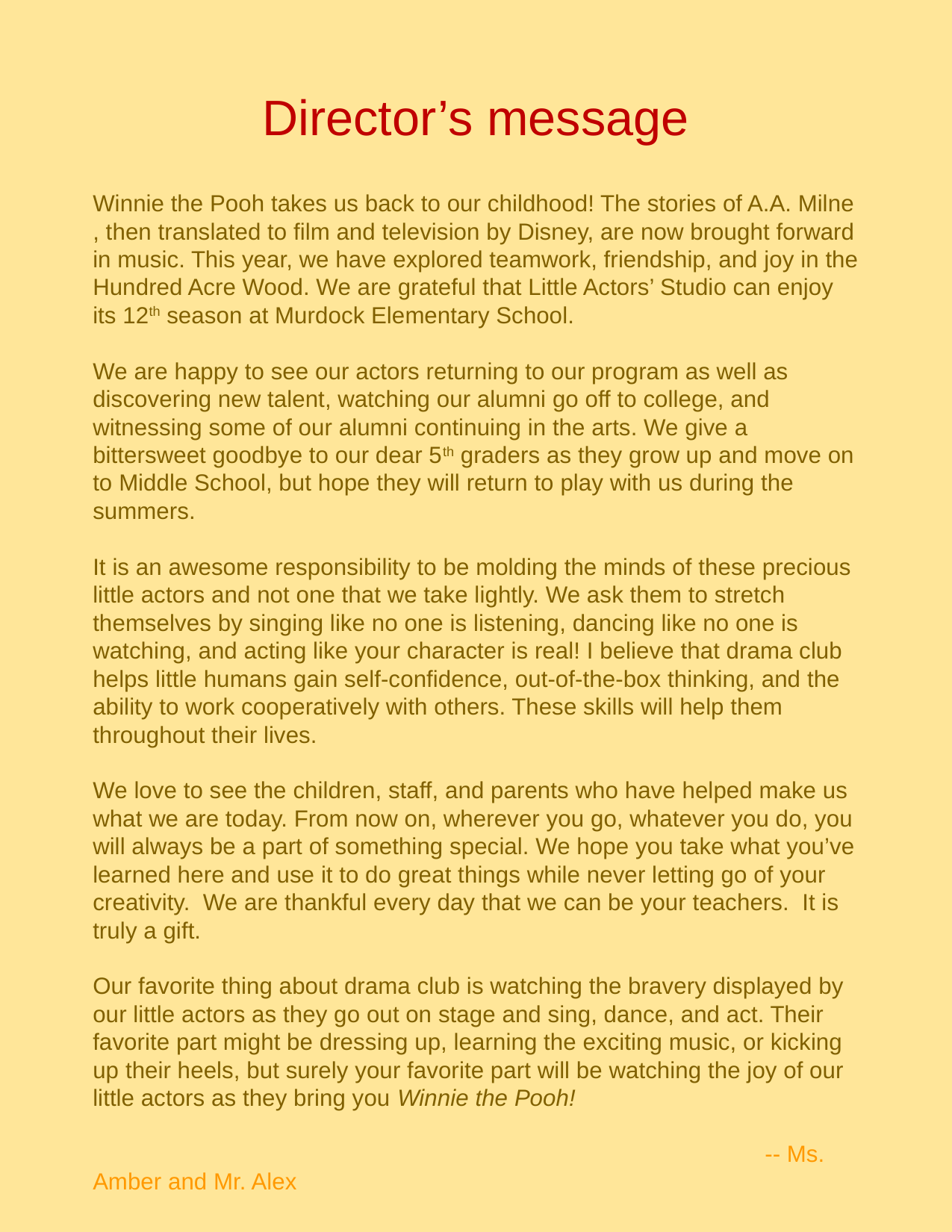

Director’s message
Winnie the Pooh takes us back to our childhood! The stories of A.A. Milne , then translated to film and television by Disney, are now brought forward in music. This year, we have explored teamwork, friendship, and joy in the Hundred Acre Wood. We are grateful that Little Actors’ Studio can enjoy its 12th season at Murdock Elementary School.
We are happy to see our actors returning to our program as well as discovering new talent, watching our alumni go off to college, and witnessing some of our alumni continuing in the arts. We give a bittersweet goodbye to our dear 5th graders as they grow up and move on to Middle School, but hope they will return to play with us during the summers.

It is an awesome responsibility to be molding the minds of these precious little actors and not one that we take lightly. We ask them to stretch themselves by singing like no one is listening, dancing like no one is watching, and acting like your character is real! I believe that drama club helps little humans gain self-confidence, out-of-the-box thinking, and the ability to work cooperatively with others. These skills will help them throughout their lives.
We love to see the children, staff, and parents who have helped make us what we are today. From now on, wherever you go, whatever you do, you will always be a part of something special. We hope you take what you’ve learned here and use it to do great things while never letting go of your creativity.  We are thankful every day that we can be your teachers.  It is truly a gift.
Our favorite thing about drama club is watching the bravery displayed by our little actors as they go out on stage and sing, dance, and act. Their favorite part might be dressing up, learning the exciting music, or kicking up their heels, but surely your favorite part will be watching the joy of our little actors as they bring you Winnie the Pooh!

						-- Ms. Amber and Mr. Alex